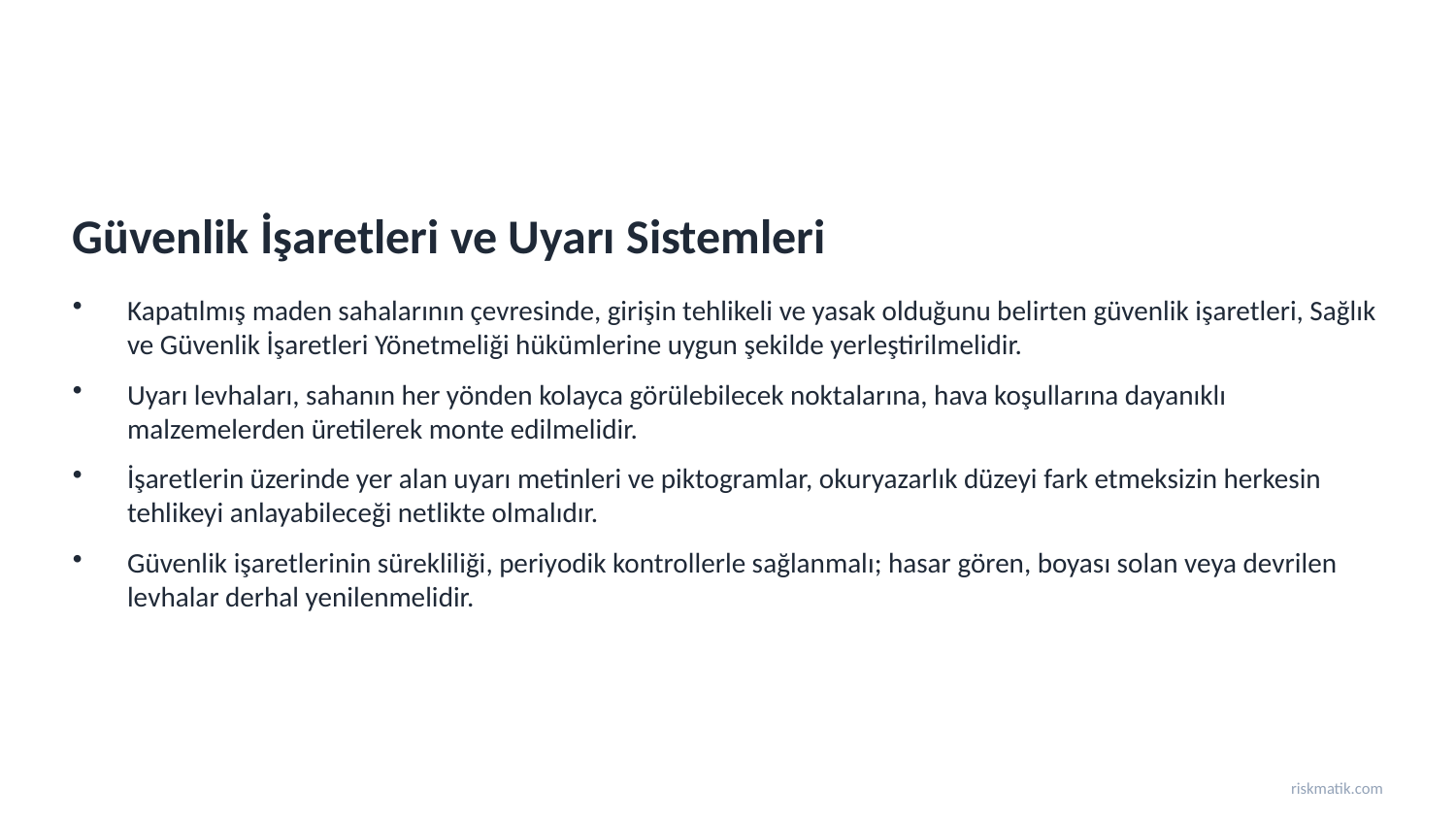

Güvenlik İşaretleri ve Uyarı Sistemleri
Kapatılmış maden sahalarının çevresinde, girişin tehlikeli ve yasak olduğunu belirten güvenlik işaretleri, Sağlık ve Güvenlik İşaretleri Yönetmeliği hükümlerine uygun şekilde yerleştirilmelidir.
Uyarı levhaları, sahanın her yönden kolayca görülebilecek noktalarına, hava koşullarına dayanıklı malzemelerden üretilerek monte edilmelidir.
İşaretlerin üzerinde yer alan uyarı metinleri ve piktogramlar, okuryazarlık düzeyi fark etmeksizin herkesin tehlikeyi anlayabileceği netlikte olmalıdır.
Güvenlik işaretlerinin sürekliliği, periyodik kontrollerle sağlanmalı; hasar gören, boyası solan veya devrilen levhalar derhal yenilenmelidir.
riskmatik.com